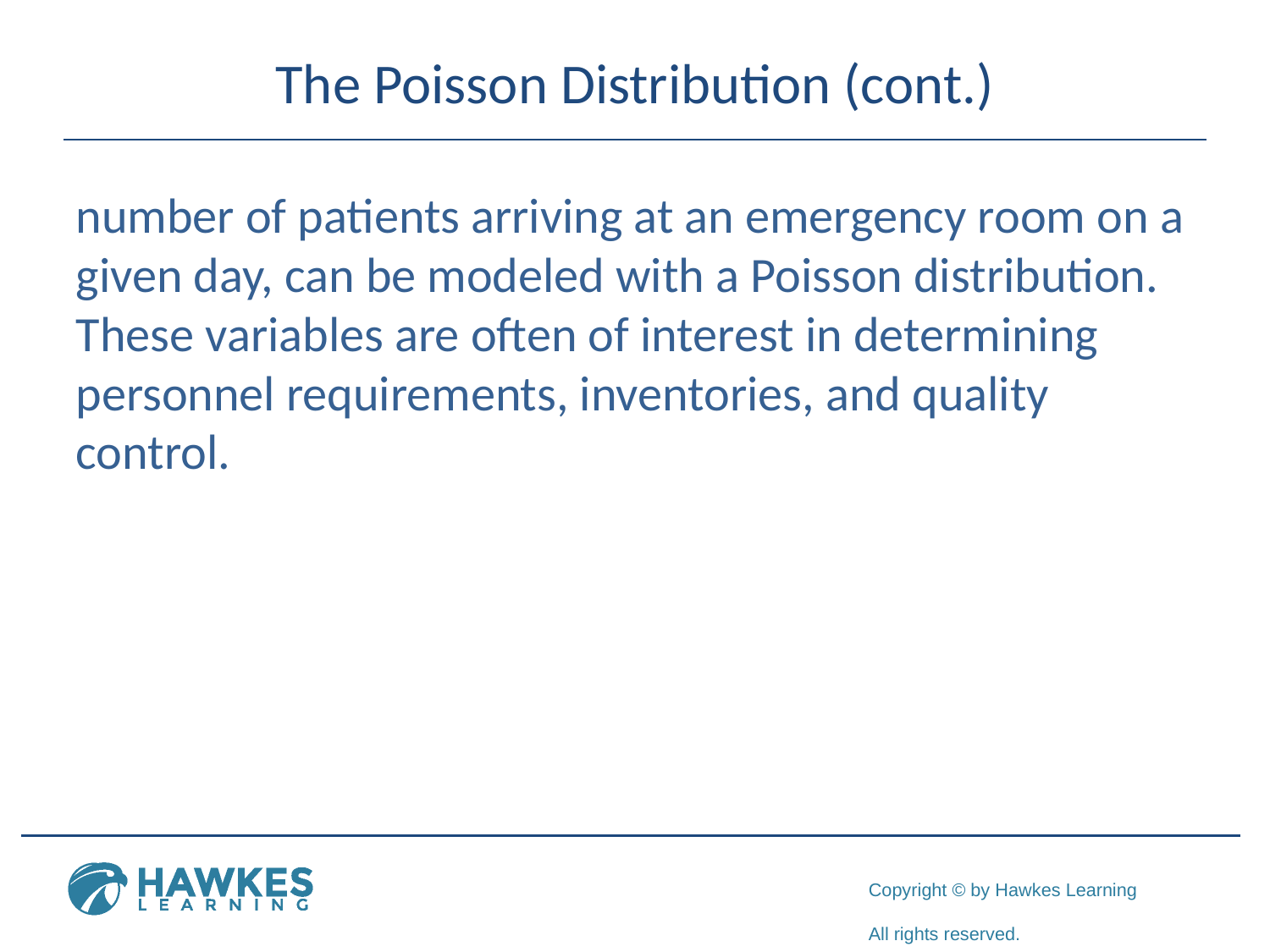

# The Poisson Distribution (cont.)
number of patients arriving at an emergency room on a given day, can be modeled with a Poisson distribution. These variables are often of interest in determining personnel requirements, inventories, and quality control.